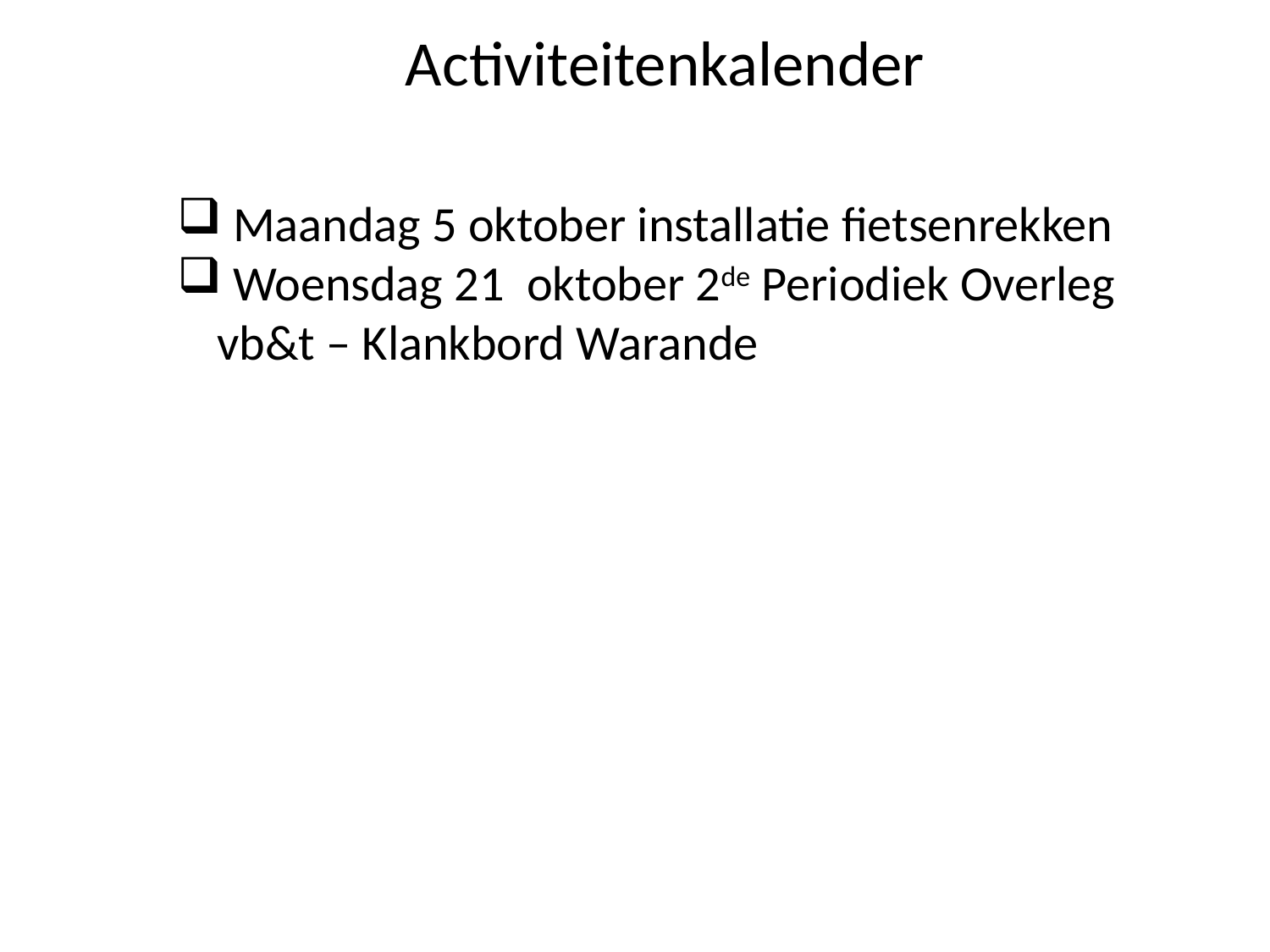

Activiteitenkalender
 Maandag 5 oktober installatie fietsenrekken
 Woensdag 21  oktober 2de Periodiek Overleg vb&t – Klankbord Warande